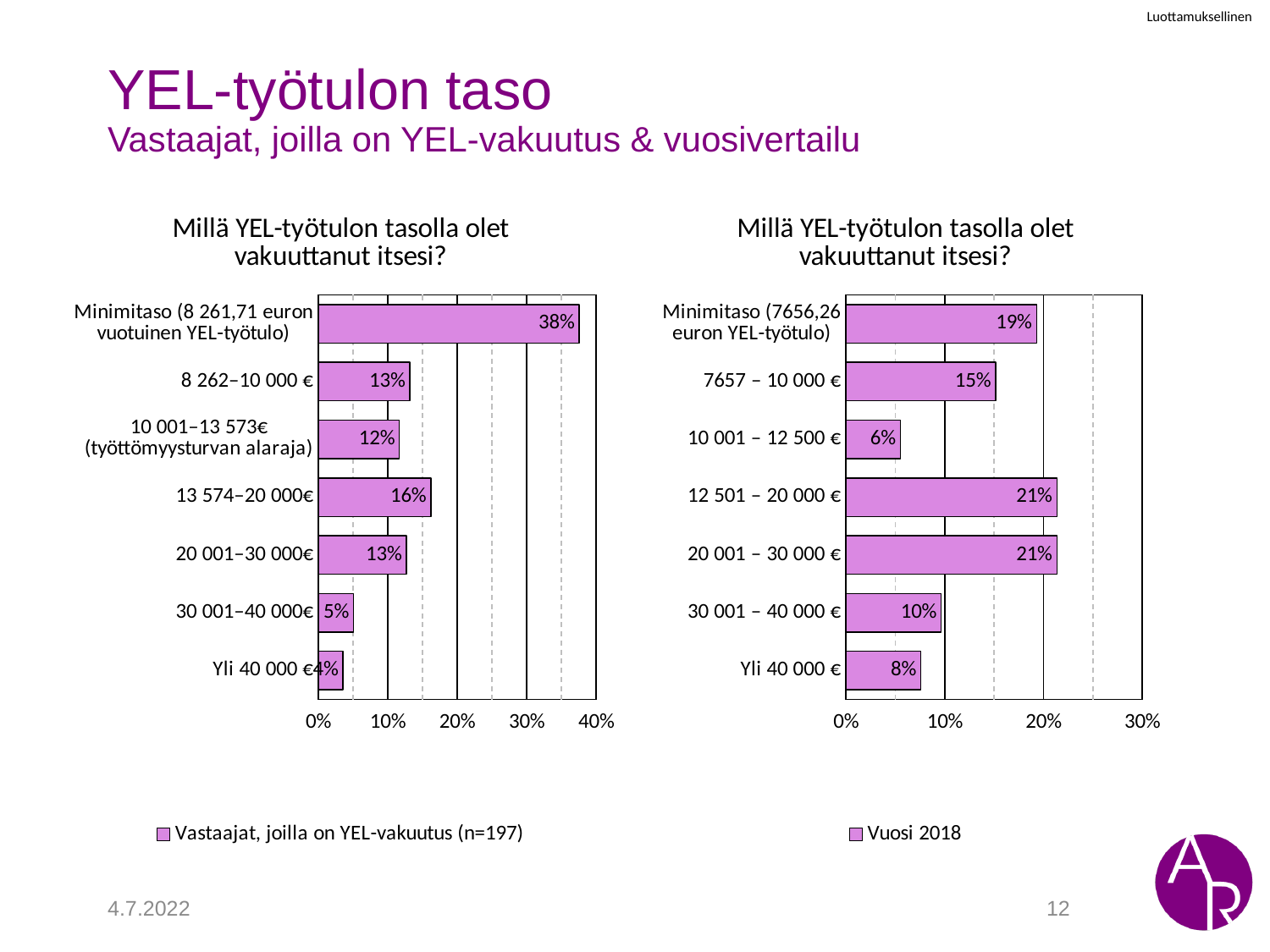

# YEL-työtulon taso Vastaajat, joilla on YEL-vakuutus & vuosivertailu

### Chart: Millä YEL-työtulon tasolla olet vakuuttanut itsesi?

| Category | Vastaajat, joilla on YEL-vakuutus (n=197) |
|---|---|
| Minimitaso (8 261,71 euron vuotuinen YEL-työtulo) | 0.3756345177664975 |
| 8 262–10 000 € | 0.1319796954314721 |
| 10 001–13 573€ (työttömyysturvan alaraja) | 0.116751269035533 |
| 13 574–20 000€ | 0.16243654822335024 |
| 20 001–30 000€ | 0.12690355329949238 |
| 30 001–40 000€ | 0.05076142131979696 |
| Yli 40 000 € | 0.03553299492385787 |

### Chart: Millä YEL-työtulon tasolla olet vakuuttanut itsesi?

| Category | Vuosi 2018 |
|---|---|
| Minimitaso (7656,26 euron YEL-työtulo) | 0.19309999465942382 |
| 7657 – 10 000 € | 0.15170000076293946 |
| 10 001 – 12 500 € | 0.055199999809265134 |
| 12 501 – 20 000 € | 0.21379999160766602 |
| 20 001 – 30 000 € | 0.21379999160766602 |
| 30 001 – 40 000 € | 0.09649999618530274 |
| Yli 40 000 € | 0.0759000015258789 |
4.7.2022
12